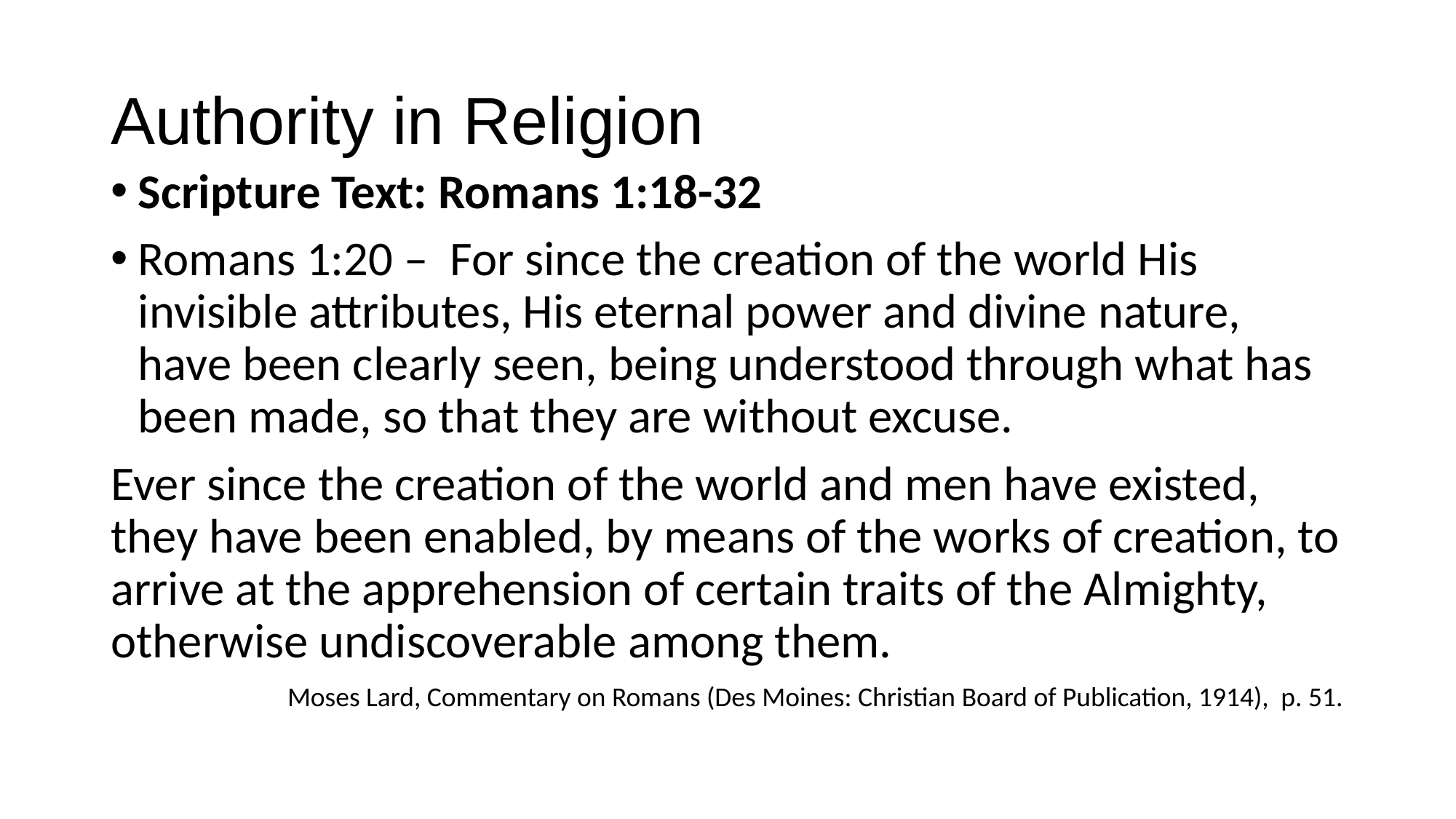

# Authority in Religion
Scripture Text: Romans 1:18-32
Romans 1:20 –  For since the creation of the world His invisible attributes, His eternal power and divine nature, have been clearly seen, being understood through what has been made, so that they are without excuse.
Ever since the creation of the world and men have existed, they have been enabled, by means of the works of creation, to arrive at the apprehension of certain traits of the Almighty, otherwise undiscoverable among them.
Moses Lard, Commentary on Romans (Des Moines: Christian Board of Publication, 1914),  p. 51.